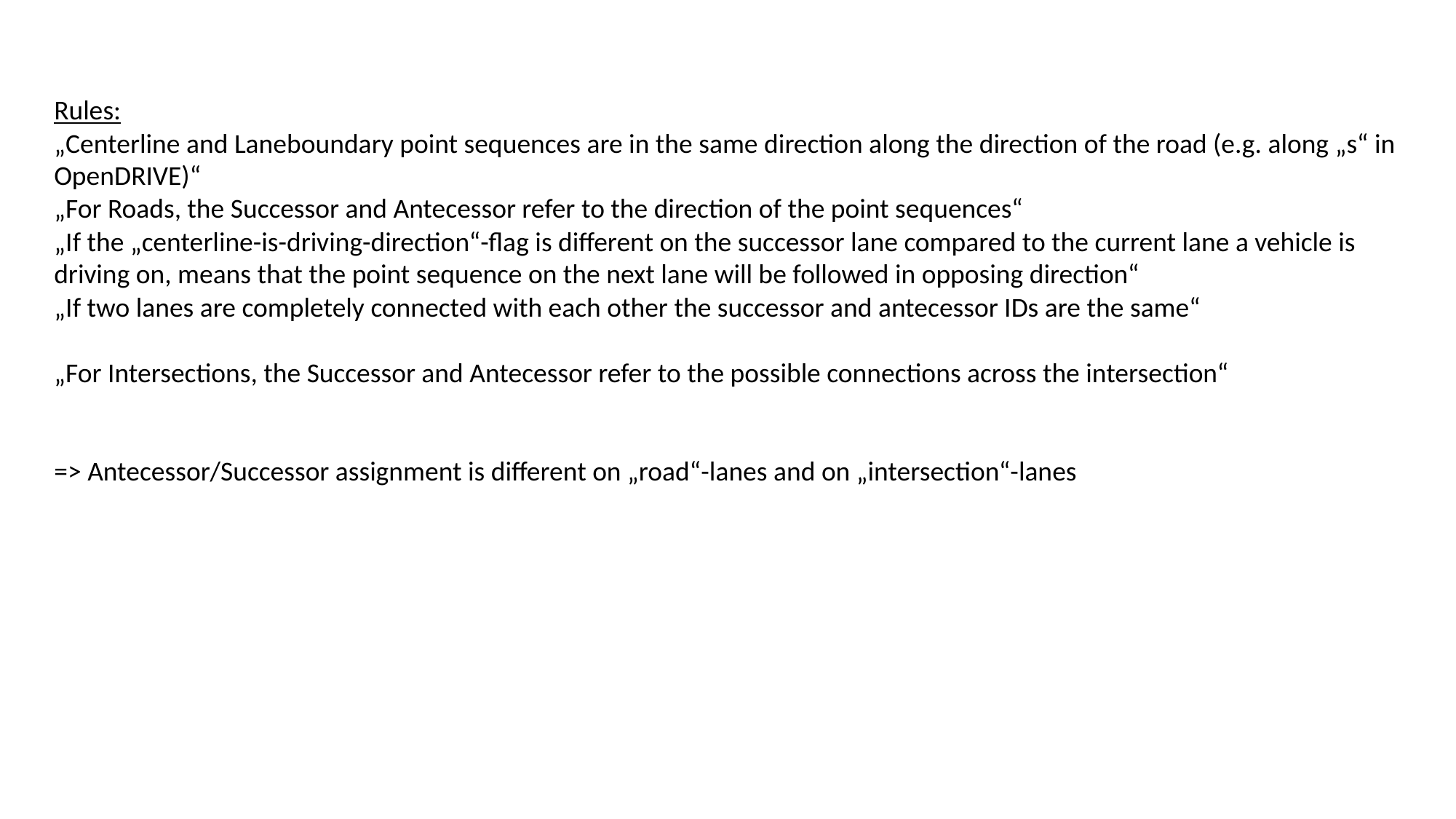

Rules:
„Centerline and Laneboundary point sequences are in the same direction along the direction of the road (e.g. along „s“ in OpenDRIVE)“
„For Roads, the Successor and Antecessor refer to the direction of the point sequences“
„If the „centerline-is-driving-direction“-flag is different on the successor lane compared to the current lane a vehicle is driving on, means that the point sequence on the next lane will be followed in opposing direction“
„If two lanes are completely connected with each other the successor and antecessor IDs are the same“

„For Intersections, the Successor and Antecessor refer to the possible connections across the intersection“

=> Antecessor/Successor assignment is different on „road“-lanes and on „intersection“-lanes